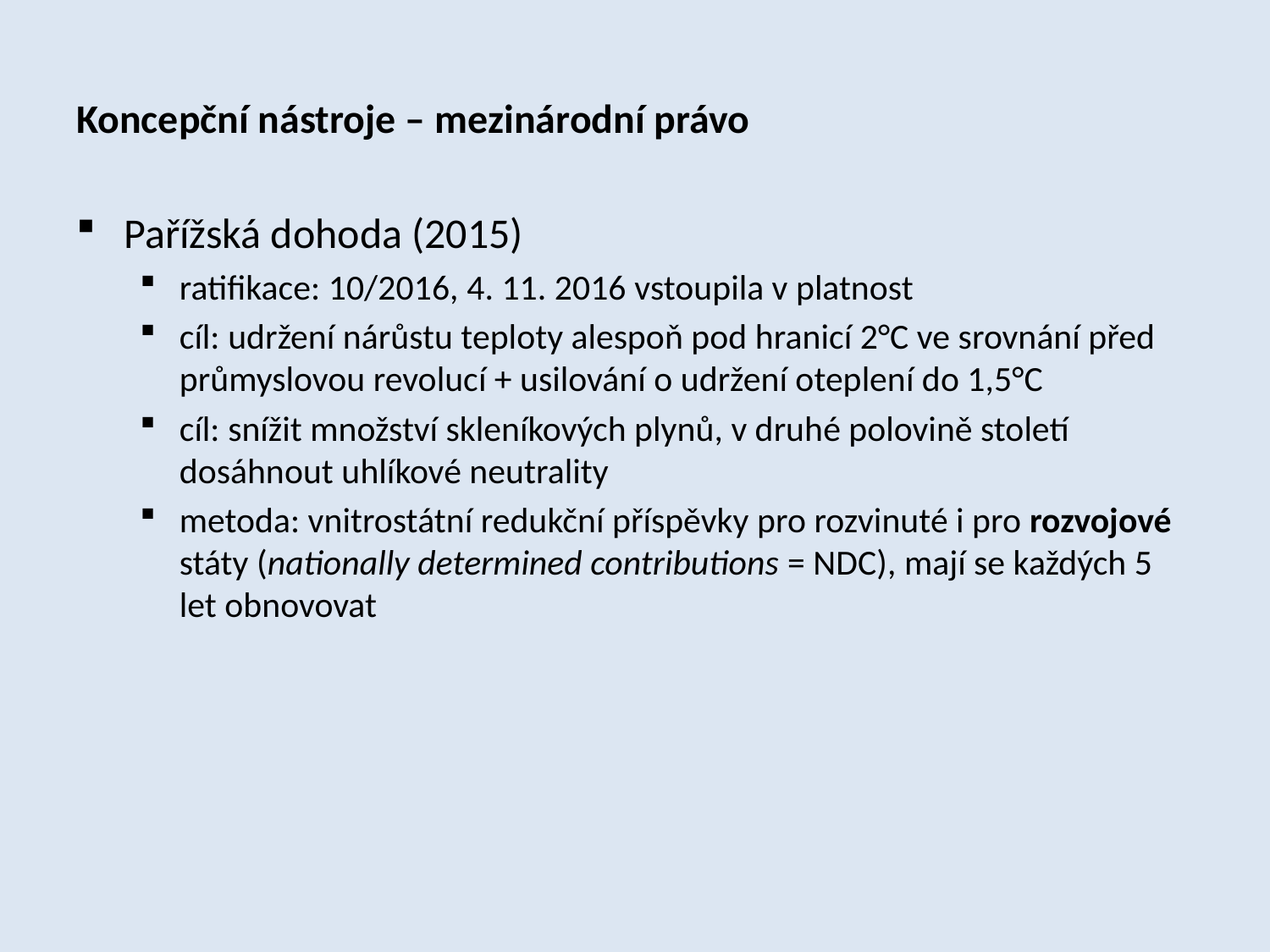

Koncepční nástroje – mezinárodní právo

Pařížská dohoda (2015)
ratifikace: 10/2016, 4. 11. 2016 vstoupila v platnost
cíl: udržení nárůstu teploty alespoň pod hranicí 2°C ve srovnání před průmyslovou revolucí + usilování o udržení oteplení do 1,5°C
cíl: snížit množství skleníkových plynů, v druhé polovině století dosáhnout uhlíkové neutrality
metoda: vnitrostátní redukční příspěvky pro rozvinuté i pro rozvojové státy (nationally determined contributions = NDC), mají se každých 5 let obnovovat